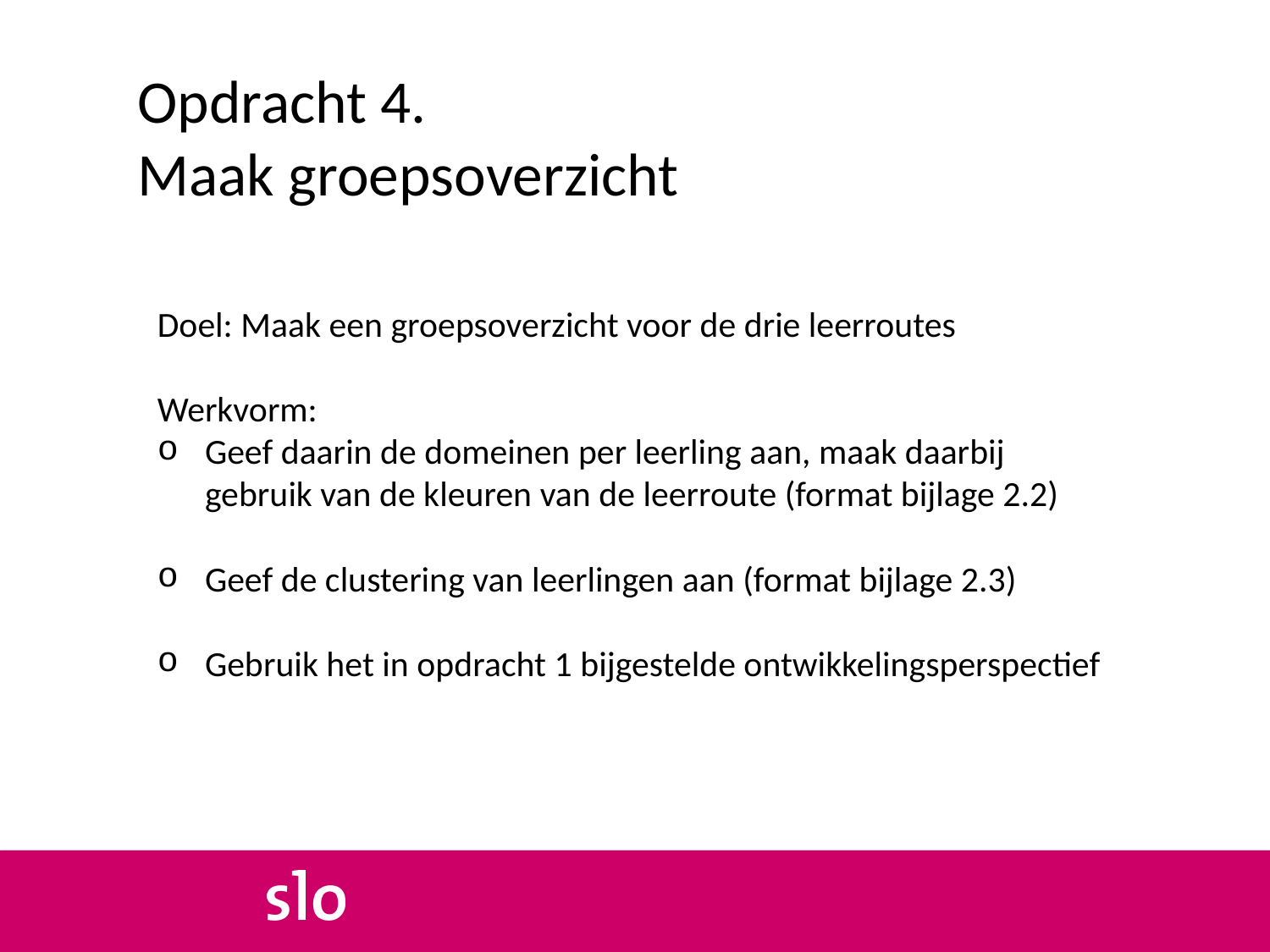

# Opdracht 4. Maak groepsoverzicht
Doel: Maak een groepsoverzicht voor de drie leerroutes

Werkvorm:
Geef daarin de domeinen per leerling aan, maak daarbij     gebruik van de kleuren van de leerroute (format bijlage 2.2)

Geef de clustering van leerlingen aan (format bijlage 2.3)

Gebruik het in opdracht 1 bijgestelde ontwikkelingsperspectief